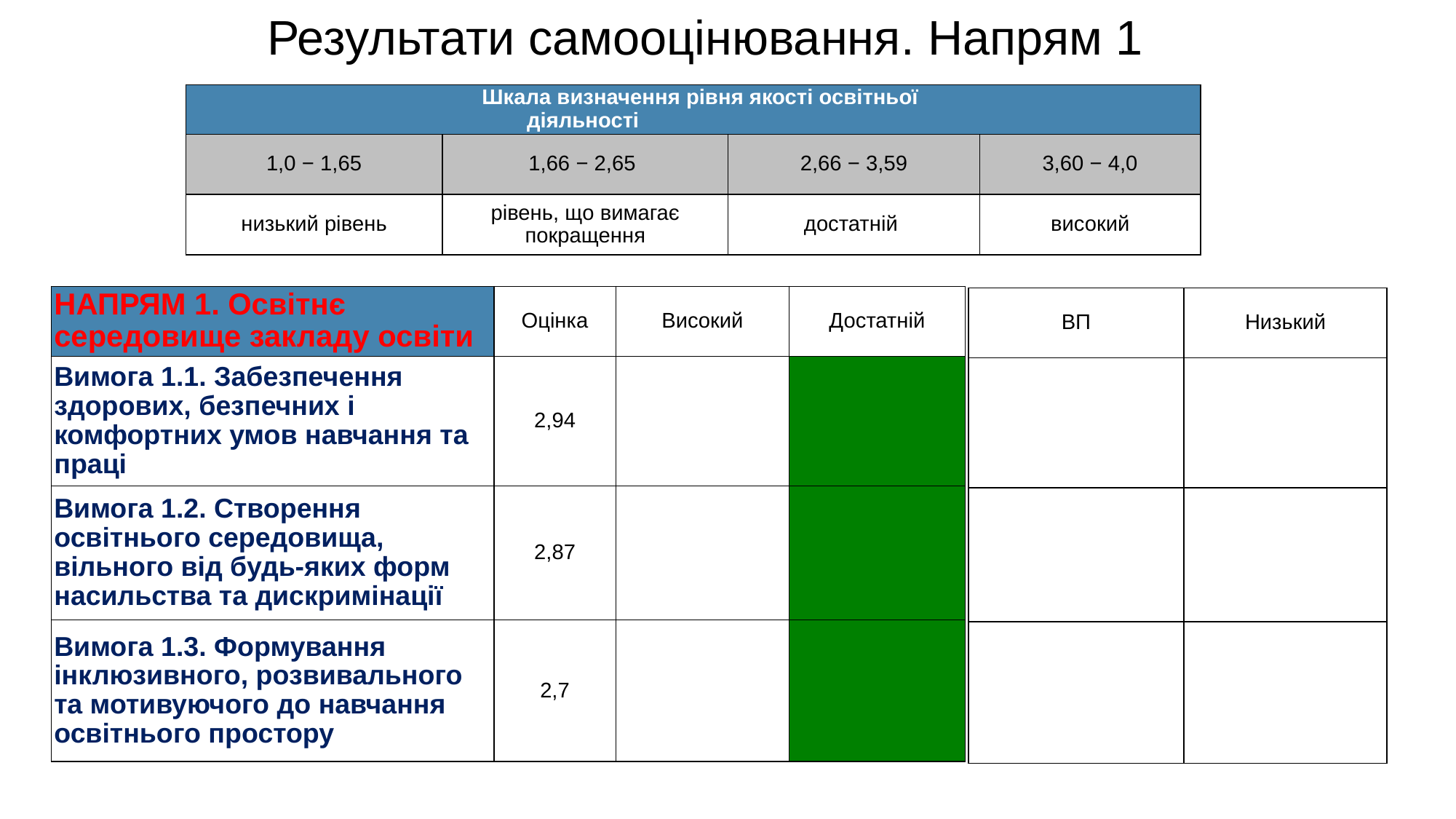

Результати самооцінювання. Напрям 1
| Шкала визначення рівня якості освітньої діяльності |  |  |
| --- | --- | --- |
| 1,0 − 1,65 | 1,66 − 2,65 | 2,66 − 3,59 |
| низький рівень | рівень, що вимагає покращення | достатній |
|  |
| --- |
| 3,60 − 4,0 |
| високий |
| НАПРЯМ 1. Освітнє середовище закладу освіти | Оцінка | Високий | Достатній |
| --- | --- | --- | --- |
| Вимога 1.1. Забезпечення здорових, безпечних і комфортних умов навчання та праці | 2,94 |  |  |
| Вимога 1.2. Створення освітнього середовища, вільного від будь-яких форм насильства та дискримінації | 2,87 |  |  |
| Вимога 1.3. Формування інклюзивного, розвивального та мотивуючого до навчання освітнього простору | 2,7 |  |  |
| ВП | Низький |
| --- | --- |
|  |  |
|  |  |
|  |  |